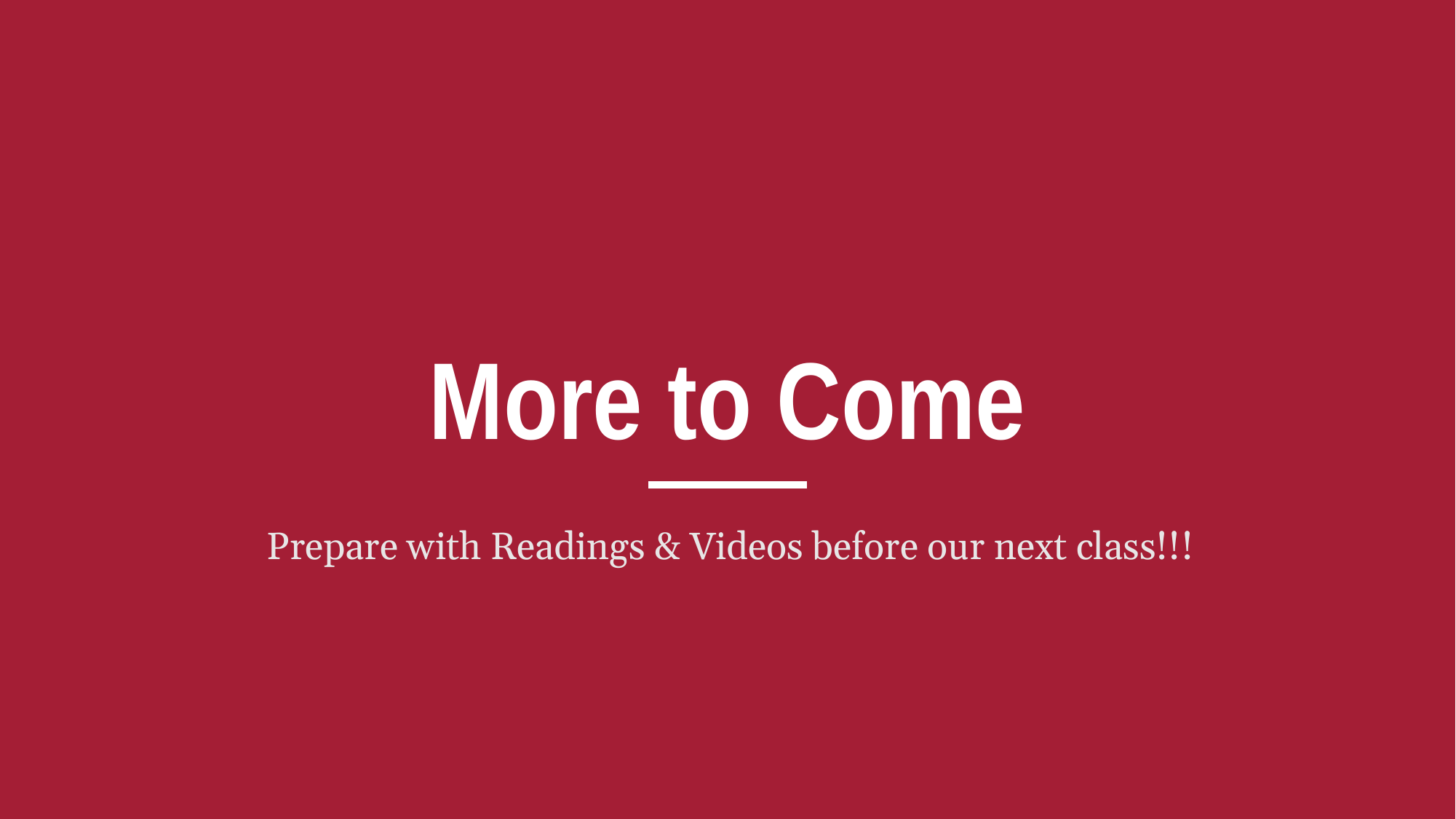

# More to Come
Prepare with Readings & Videos before our next class!!!